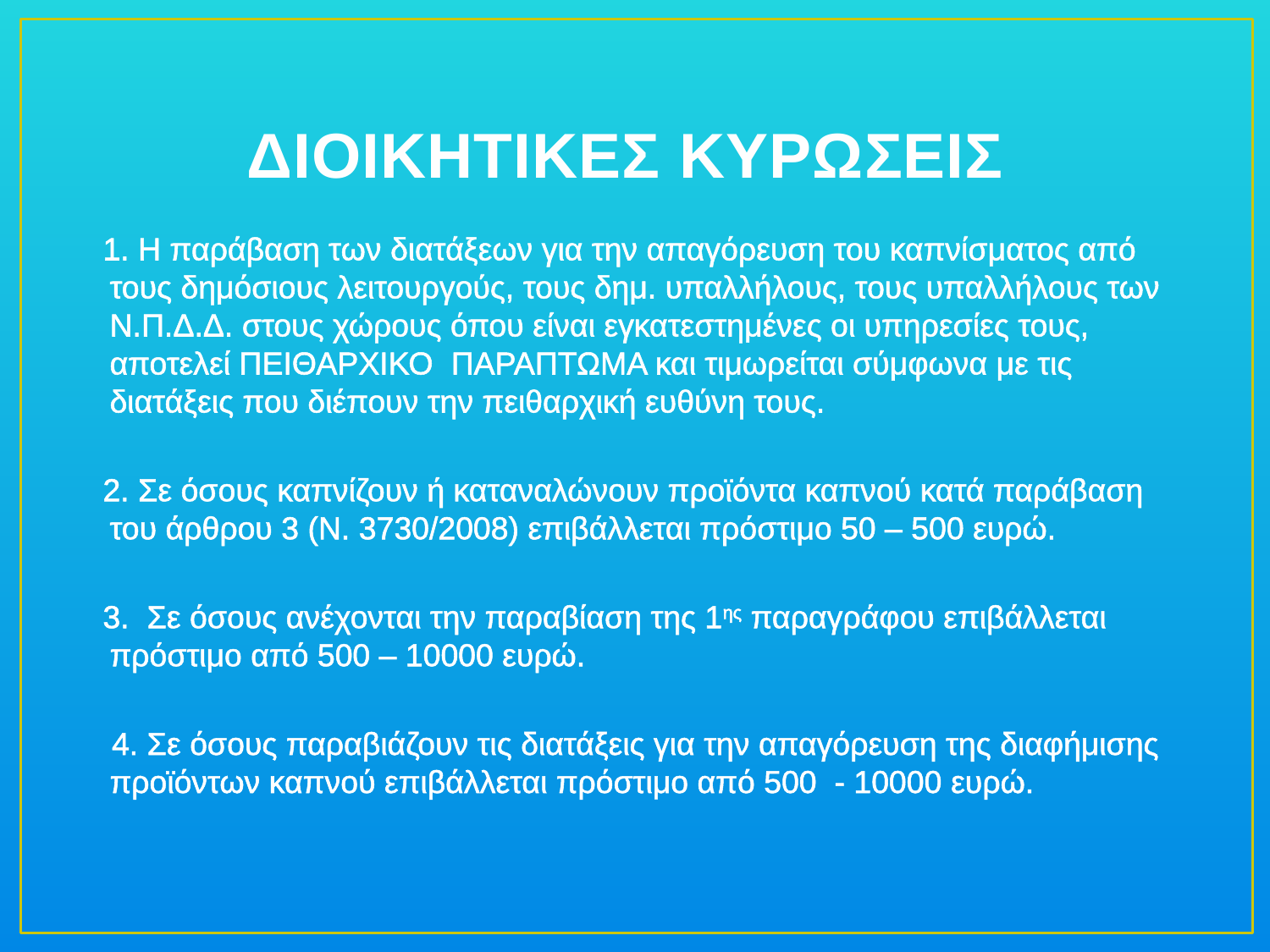

# ΔΙΟΙΚΗΤΙΚΕΣ ΚΥΡΩΣΕΙΣ
   1. Η παράβαση των διατάξεων για την απαγόρευση του καπνίσματος από τους δημόσιους λειτουργούς, τους δημ. υπαλλήλους, τους υπαλλήλους των Ν.Π.Δ.Δ. στους χώρους όπου είναι εγκατεστημένες οι υπηρεσίες τους, αποτελεί ΠΕΙΘΑΡΧΙΚΟ  ΠΑΡΑΠΤΩΜΑ και τιμωρείται σύμφωνα με τις διατάξεις που διέπουν την πειθαρχική ευθύνη τους.

   2. Σε όσους καπνίζουν ή καταναλώνουν προϊόντα καπνού κατά παράβαση του άρθρου 3 (Ν. 3730/2008) επιβάλλεται πρόστιμο 50 – 500 ευρώ.

   3.  Σε όσους ανέχονται την παραβίαση της 1ης παραγράφου επιβάλλεται πρόστιμο από 500 – 10000 ευρώ.

    4. Σε όσους παραβιάζουν τις διατάξεις για την απαγόρευση της διαφήμισης προϊόντων καπνού επιβάλλεται πρόστιμο από 500  - 10000 ευρώ.